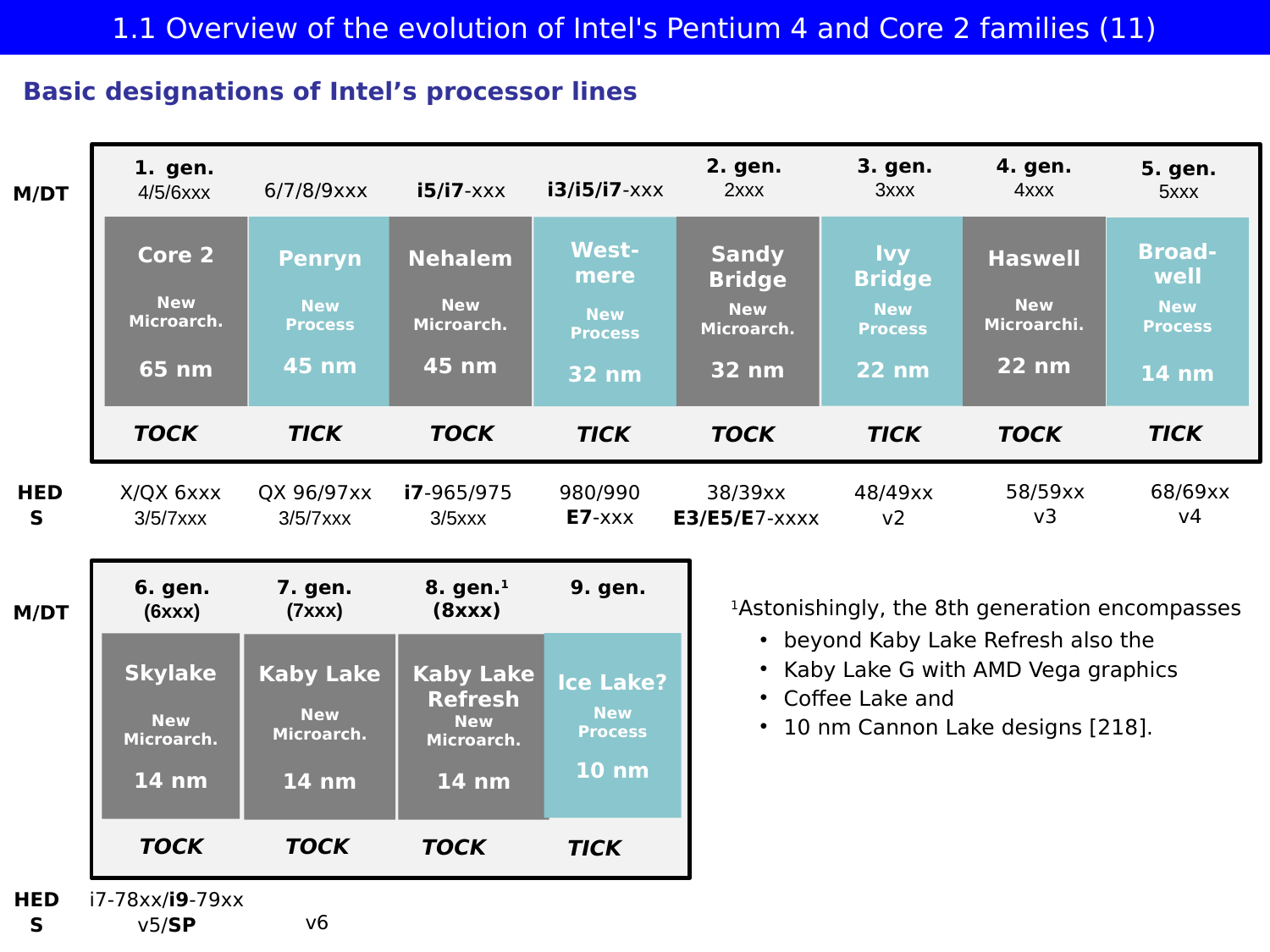

1. Introduction (1)
# 1.1 Overview of the evolution of Intel's Pentium 4 and Core 2 families (11)
Basic designations of Intel’s processor lines
EE
2. gen.
2xxx
4. gen.
4xxx

3. gen.
3xxx

gen.
4/5/6xxx

5. gen.
5xxx

i3/i5/i7-xxx
i5/i7-xxx
6/7/8/9xxx
M/DT
Ivy
Bridge

New
Process

22 nm
Core 2

New
Microarch.

65 nm
Nehalem

New
Microarch.

45 nm
Sandy
Bridge

New
Microarch.

32 nm
Haswell

New
Microarchi.

22 nm
Penryn

New
Process

45 nm
West-
mere

New
Process

32 nm
Broad-
well

New
Process

14 nm
TICK
TOCK
TOCK
TICK
TICK
TOCK
TOCK
TICK
58/59xx
v3
68/69xx
v4
980/990
E7-xxx
HED
S
X/QX 6xxx
3/5/7xxx
QX 96/97xx
3/5/7xxx
i7-965/975
3/5xxx
38/39xx
E3/E5/E7-xxxx
48/49xx
v2

9. gen.
7. gen.
(7xxx)

8. gen.1
(8xxx)
6. gen.
(6xxx)

Ice Lake?

New
Process
10 nm
Skylake

New
Microarch.

14 nm
Kaby Lake

New
Microarch.

14 nm
Kaby Lake
Refresh
New
Microarch.

14 nm
TOCK
TOCK
TOCK
TICK

v6
i7-78xx/i9-79xx
v5/SP
HED
S
1Astonishingly, the 8th generation encompasses
M/DT
beyond Kaby Lake Refresh also the
Kaby Lake G with AMD Vega graphics
Coffee Lake and
10 nm Cannon Lake designs [218].